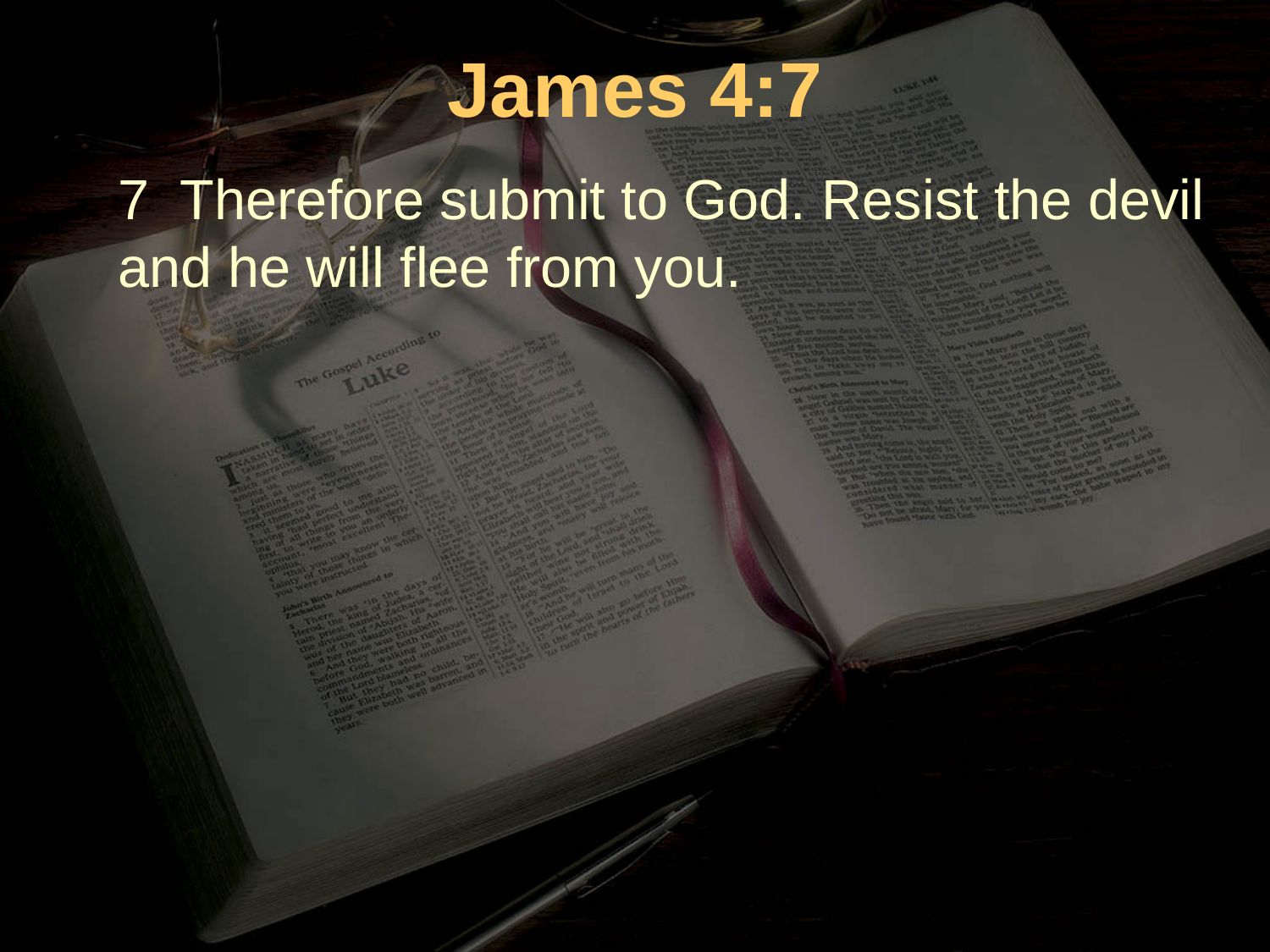

James 4:7
7  Therefore submit to God. Resist the devil
and he will flee from you.